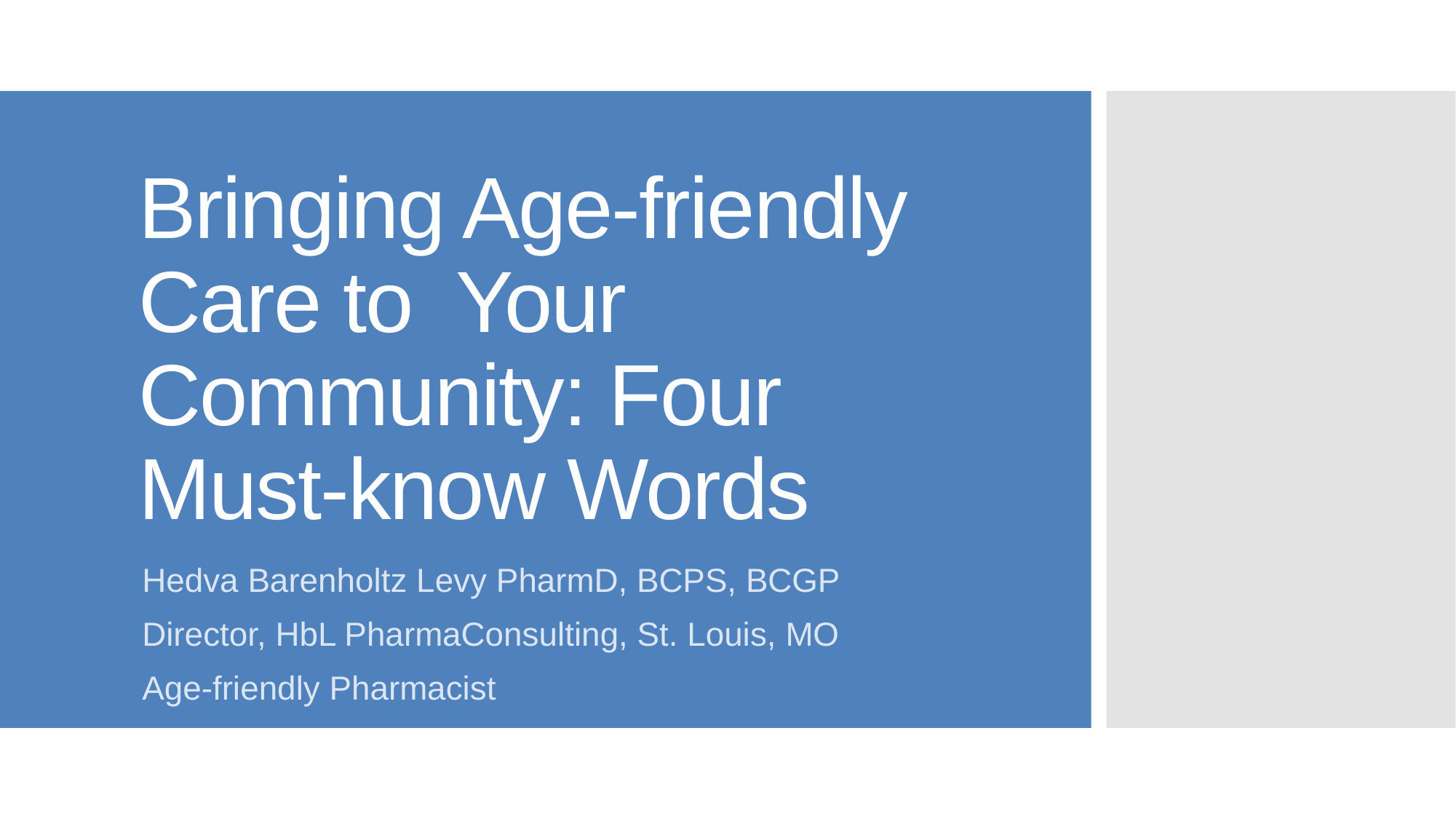

# Bringing Age-friendly Care to  Your Community: Four Must-know Words
Hedva Barenholtz Levy PharmD, BCPS, BCGP
Director, HbL PharmaConsulting, St. Louis, MO
Age-friendly Pharmacist